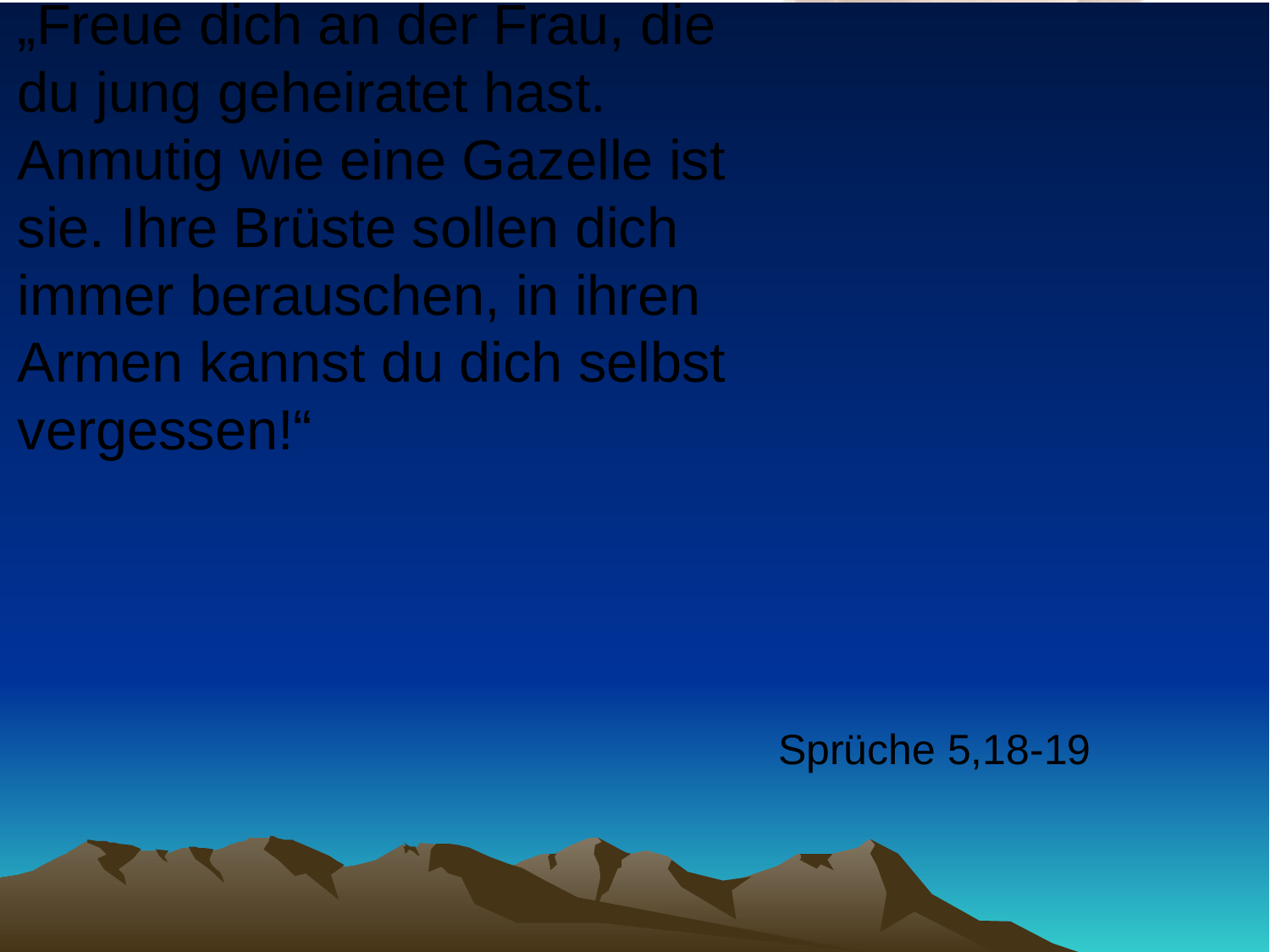

# „Freue dich an der Frau, die du jung geheiratet hast. Anmutig wie eine Gazelle ist sie. Ihre Brüste sollen dich immer berauschen, in ihren Armen kannst du dich selbst vergessen!“
Sprüche 5,18-19